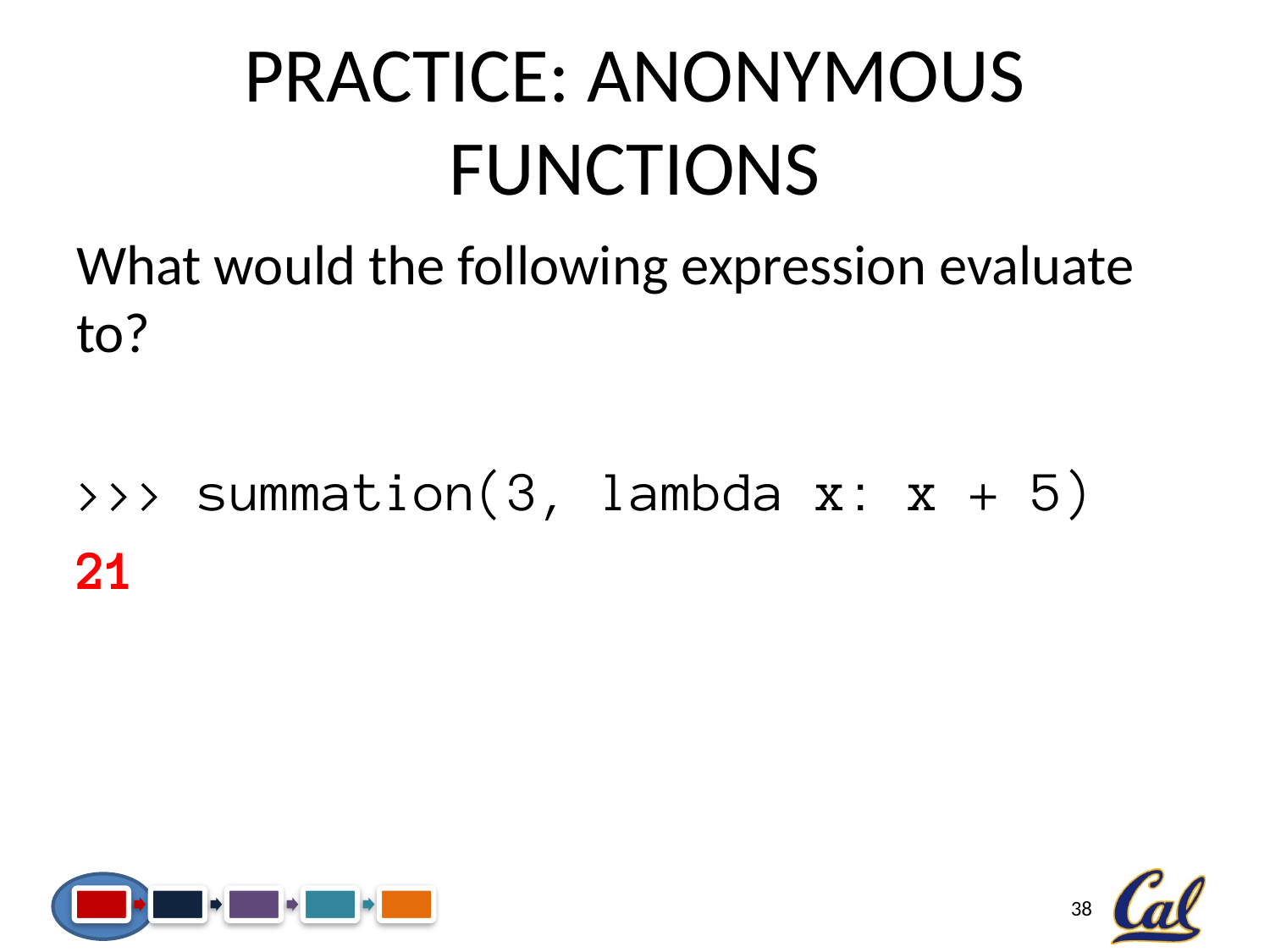

# Practice: Anonymous Functions
What would the following expression evaluate to?

>>> summation(3, lambda x: x + 5)
21